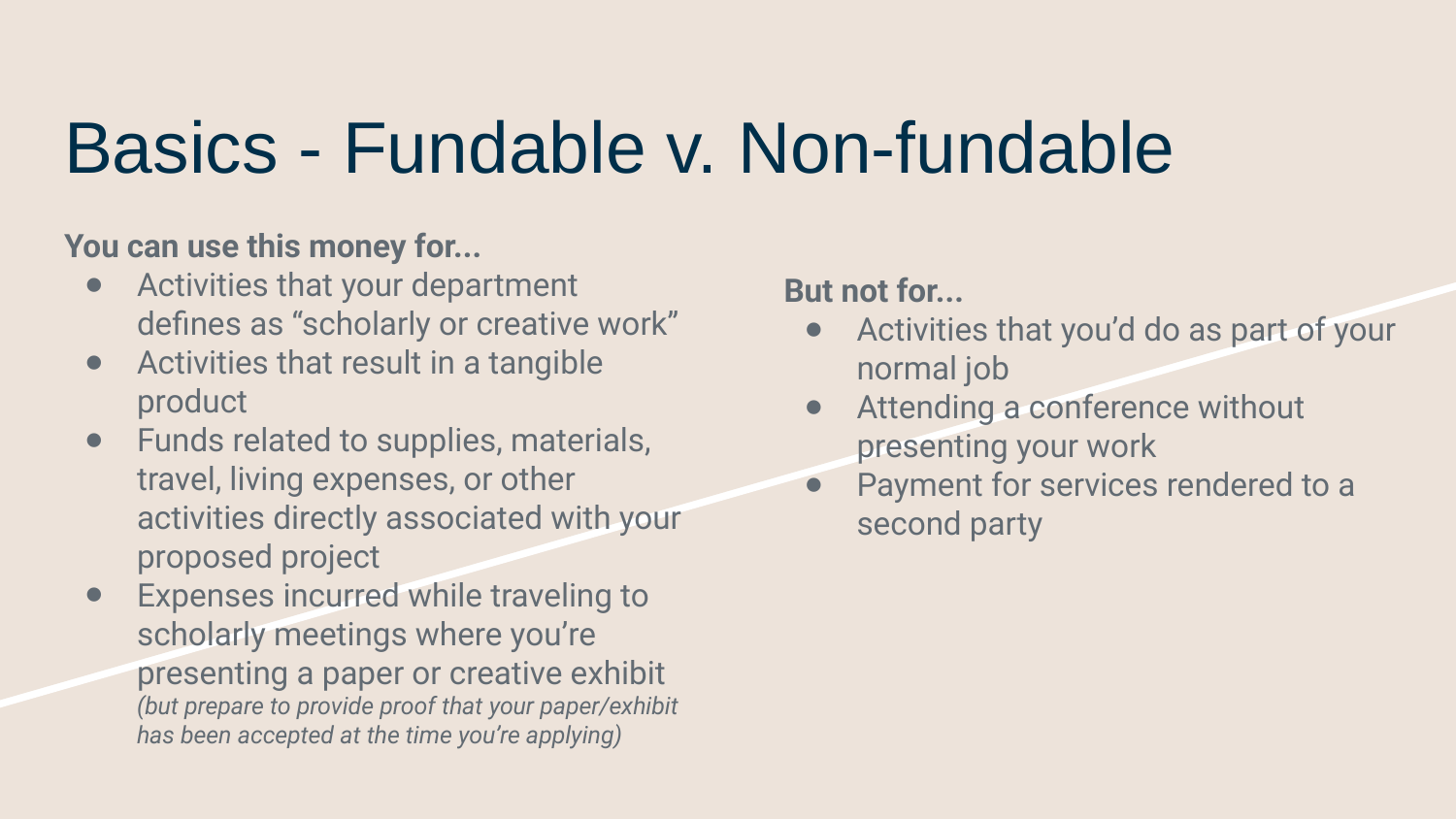

# Basics - Fundable v. Non-fundable
You can use this money for...
Activities that your department defines as “scholarly or creative work”
Activities that result in a tangible product
Funds related to supplies, materials, travel, living expenses, or other activities directly associated with your proposed project
Expenses incurred while traveling to scholarly meetings where you’re presenting a paper or creative exhibit (but prepare to provide proof that your paper/exhibit has been accepted at the time you’re applying)

But not for...
Activities that you’d do as part of your normal job
Attending a conference without presenting your work
Payment for services rendered to a second party